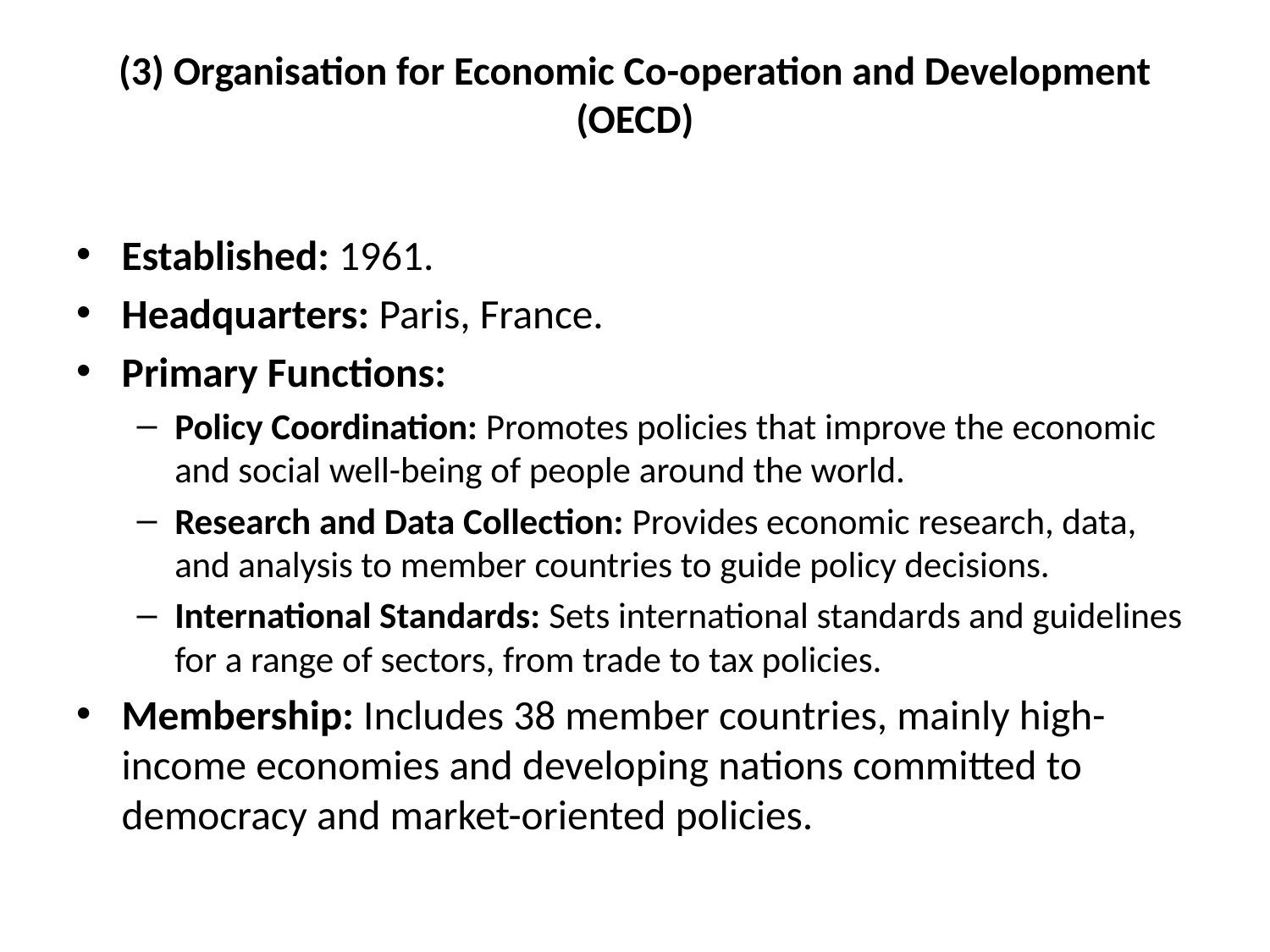

# (3) Organisation for Economic Co-operation and Development (OECD)
Established: 1961.
Headquarters: Paris, France.
Primary Functions:
Policy Coordination: Promotes policies that improve the economic and social well-being of people around the world.
Research and Data Collection: Provides economic research, data, and analysis to member countries to guide policy decisions.
International Standards: Sets international standards and guidelines for a range of sectors, from trade to tax policies.
Membership: Includes 38 member countries, mainly high-income economies and developing nations committed to democracy and market-oriented policies.